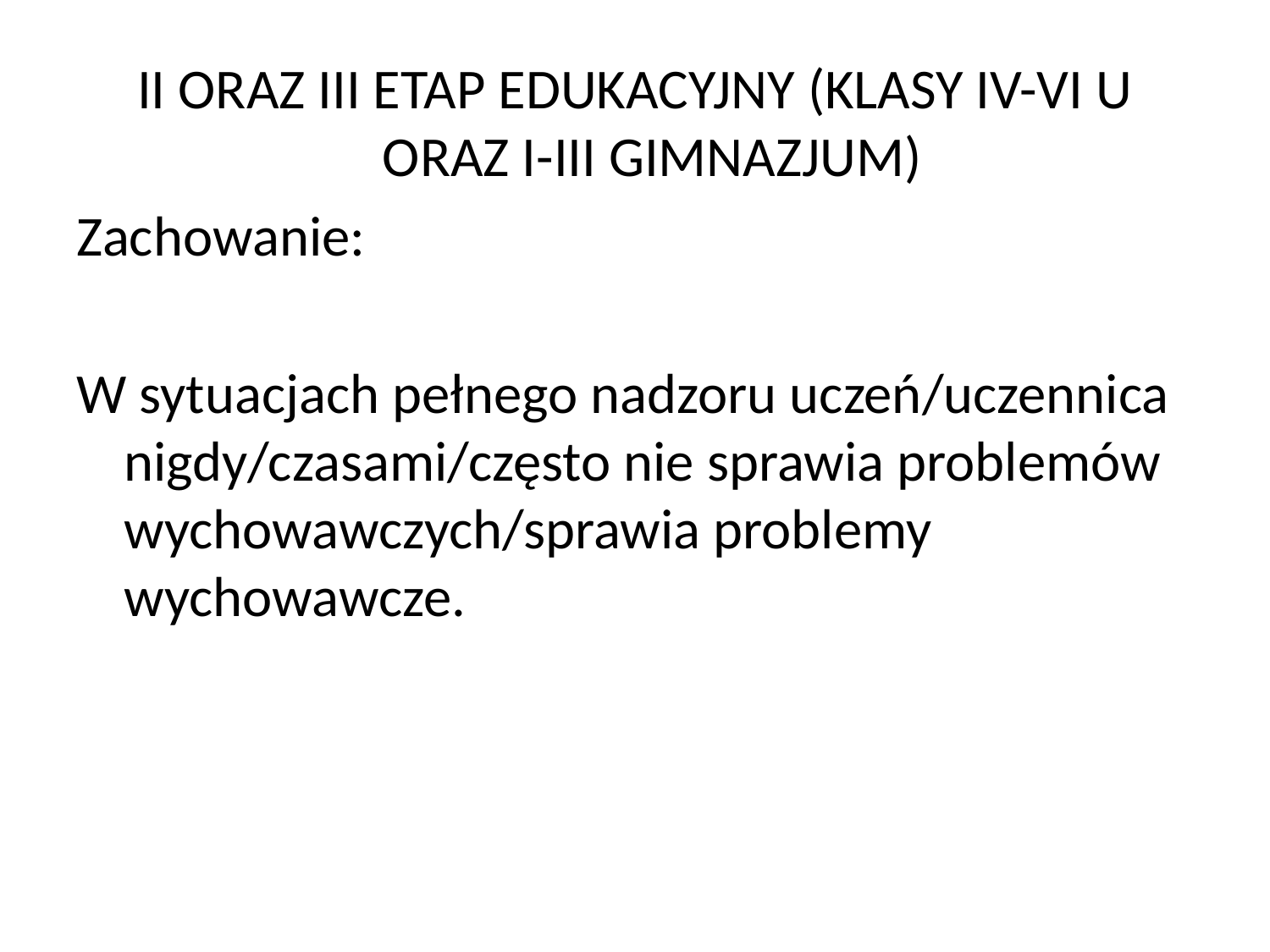

#
II ORAZ III ETAP EDUKACYJNY (KLASY IV-VI U ORAZ I-III GIMNAZJUM)
Zachowanie:

W sytuacjach pełnego nadzoru uczeń/uczennica nigdy/czasami/często nie sprawia problemów wychowawczych/sprawia problemy wychowawcze.